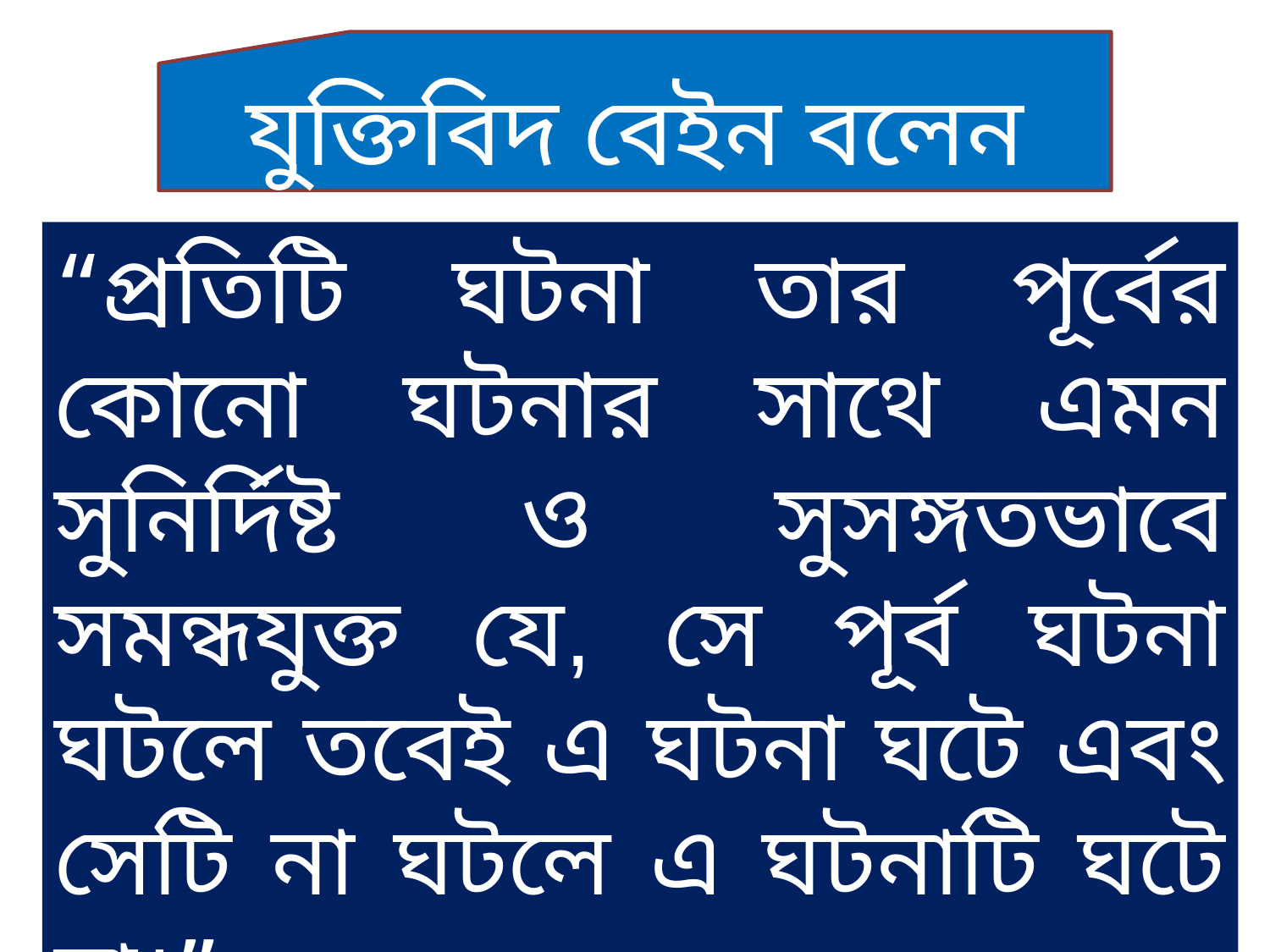

যুক্তিবিদ বেইন বলেন
“প্রতিটি ঘটনা তার পূর্বের কোনো ঘটনার সাথে এমন সুনির্দিষ্ট ‍ও সুসঙ্গতভাবে সমন্ধযুক্ত যে, সে পূর্ব ঘটনা ঘটলে তবেই এ ঘটনা ঘটে এবং সেটি না ঘটলে এ ঘটনাটি ঘটে না।”